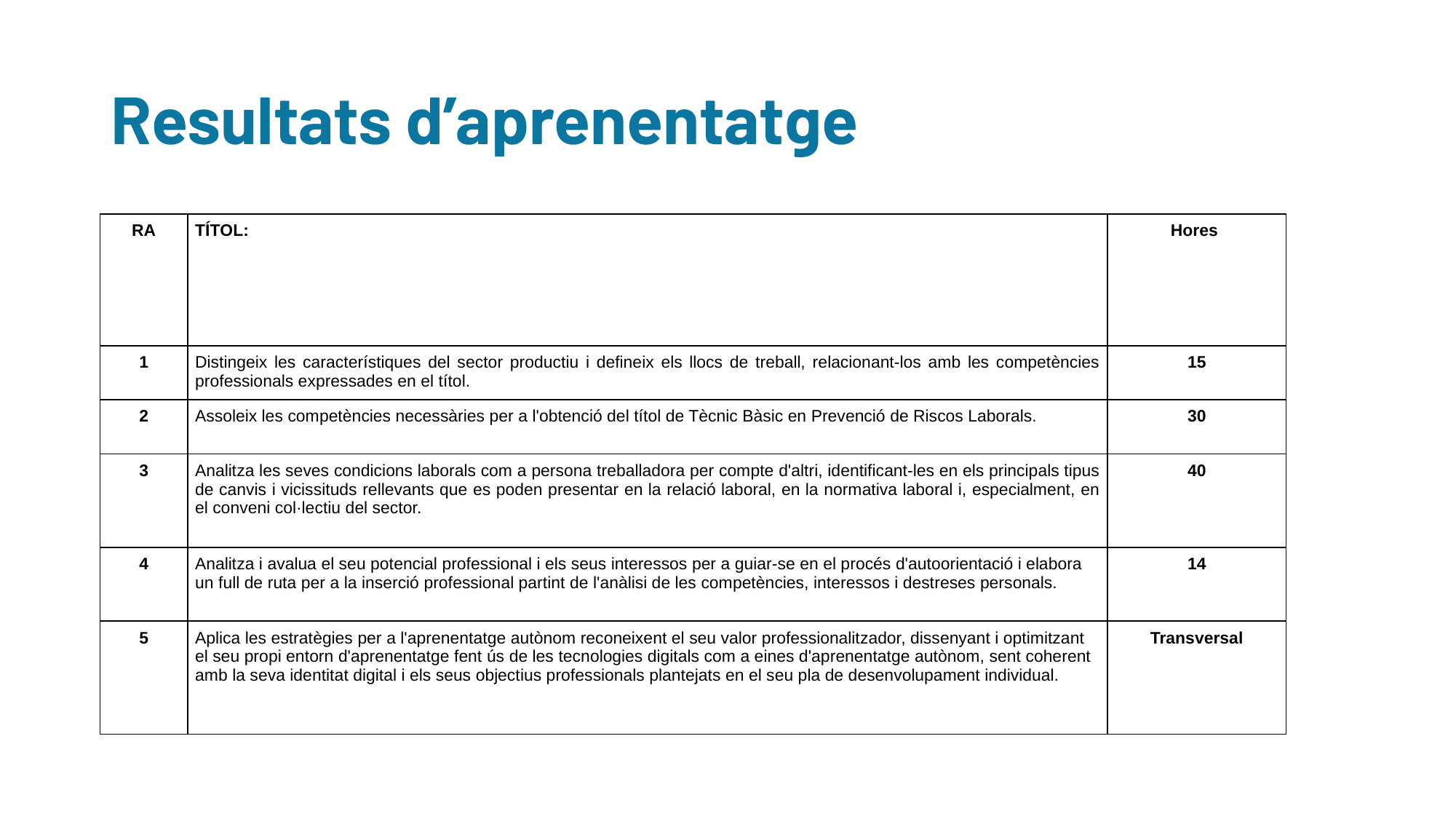

# Resultats d’aprenentatge
| RA | TÍTOL: | Hores |
| --- | --- | --- |
| 1 | Distingeix les característiques del sector productiu i defineix els llocs de treball, relacionant-los amb les competències professionals expressades en el títol. | 15 |
| 2 | Assoleix les competències necessàries per a l'obtenció del títol de Tècnic Bàsic en Prevenció de Riscos Laborals. | 30 |
| 3 | Analitza les seves condicions laborals com a persona treballadora per compte d'altri, identificant-les en els principals tipus de canvis i vicissituds rellevants que es poden presentar en la relació laboral, en la normativa laboral i, especialment, en el conveni col·lectiu del sector. | 40 |
| 4 | Analitza i avalua el seu potencial professional i els seus interessos per a guiar-se en el procés d'autoorientació i elabora un full de ruta per a la inserció professional partint de l'anàlisi de les competències, interessos i destreses personals. | 14 |
| 5 | Aplica les estratègies per a l'aprenentatge autònom reconeixent el seu valor professionalitzador, dissenyant i optimitzant el seu propi entorn d'aprenentatge fent ús de les tecnologies digitals com a eines d'aprenentatge autònom, sent coherent amb la seva identitat digital i els seus objectius professionals plantejats en el seu pla de desenvolupament individual. | Transversal |